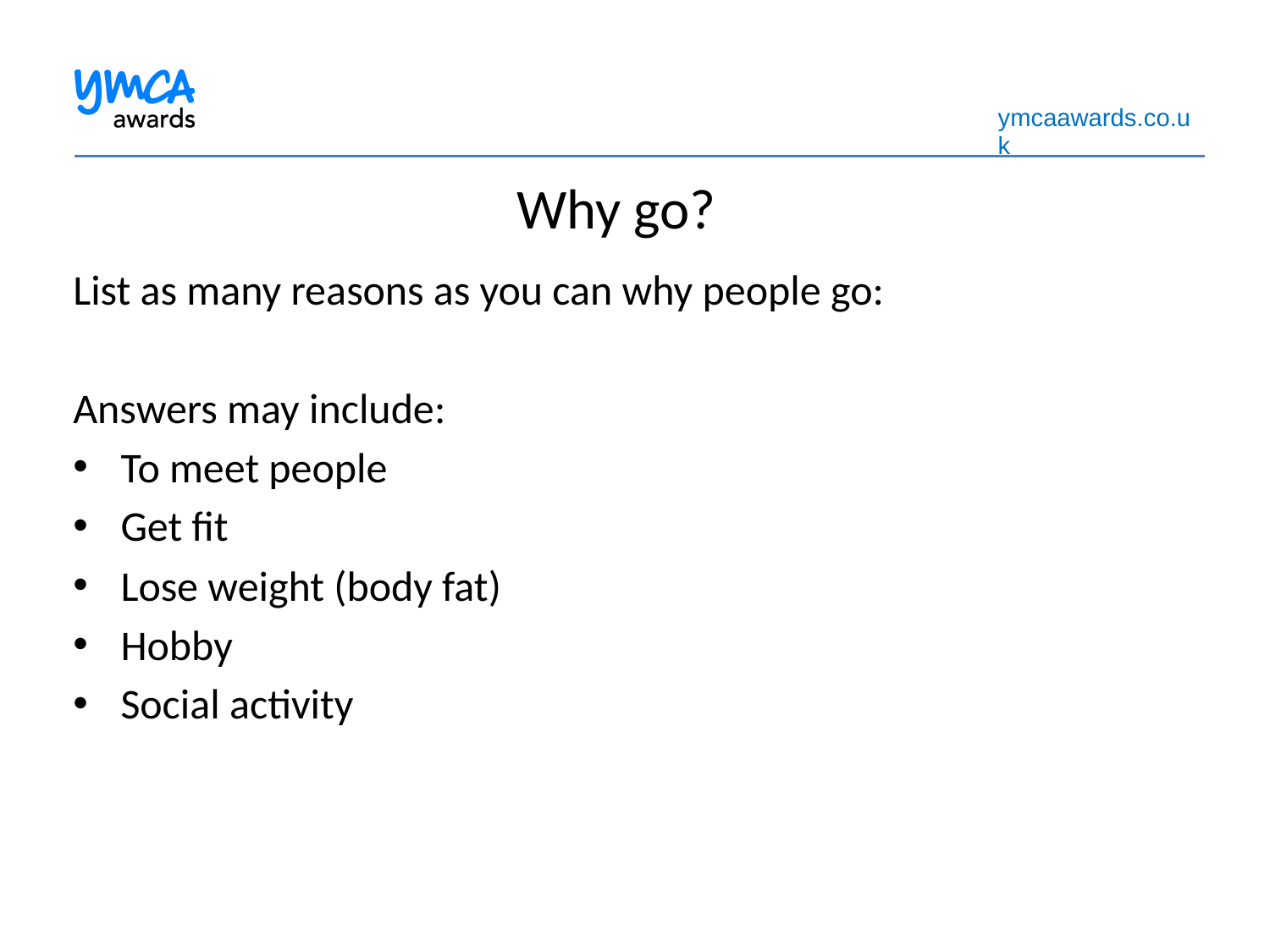

Why go?
List as many reasons as you can why people go:

Answers may include:
To meet people
Get fit
Lose weight (body fat)
Hobby
Social activity